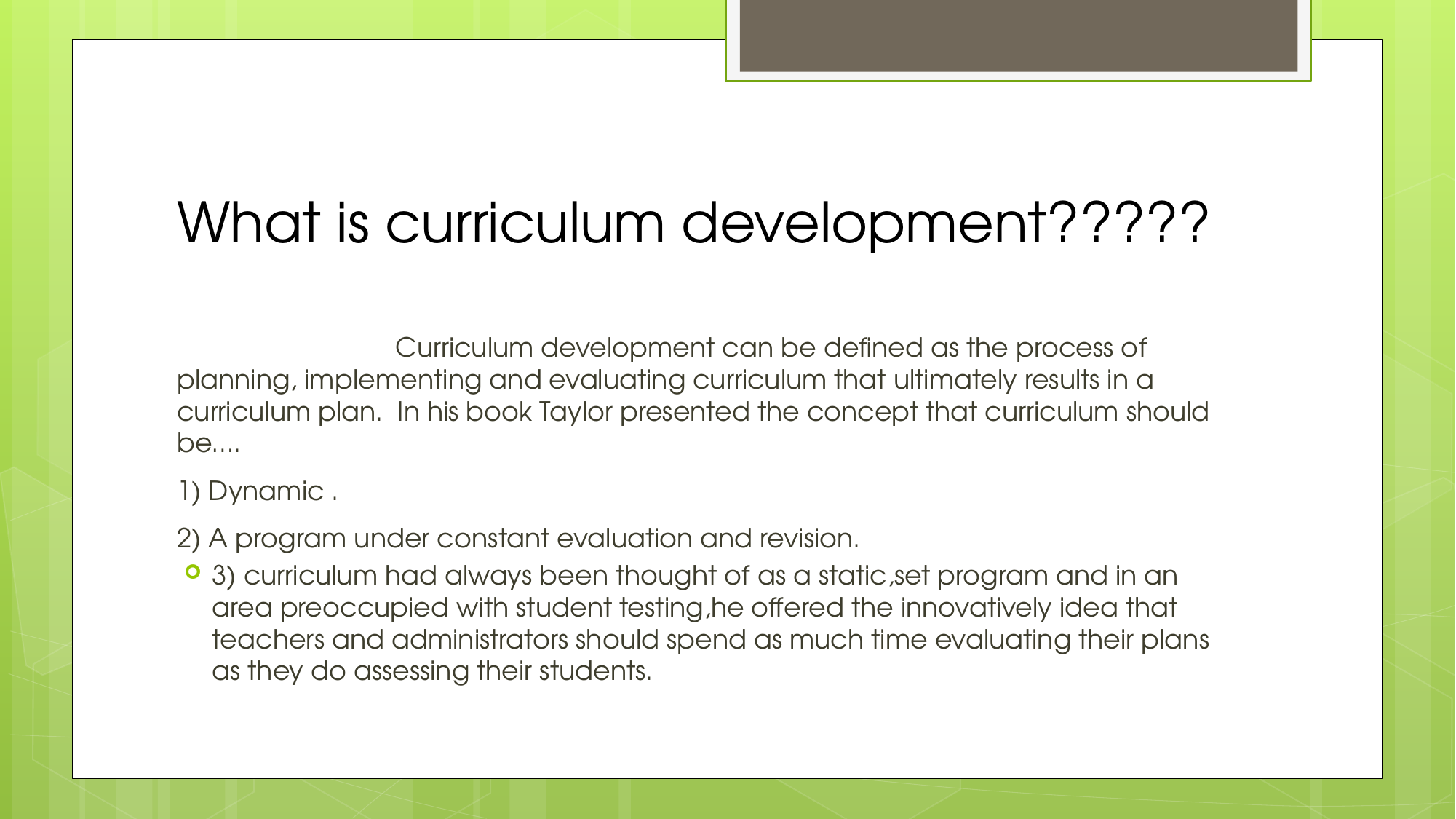

# What is curriculum development?????

                              Curriculum development can be defined as the process of planning, implementing and evaluating curriculum that ultimately results in a curriculum plan.  In his book Taylor presented the concept that curriculum should be….
1) Dynamic .
2) A program under constant evaluation and revision.
3) curriculum had always been thought of as a static,set program and in an area preoccupied with student testing,he offered the innovatively idea that teachers and administrators should spend as much time evaluating their plans as they do assessing their students.